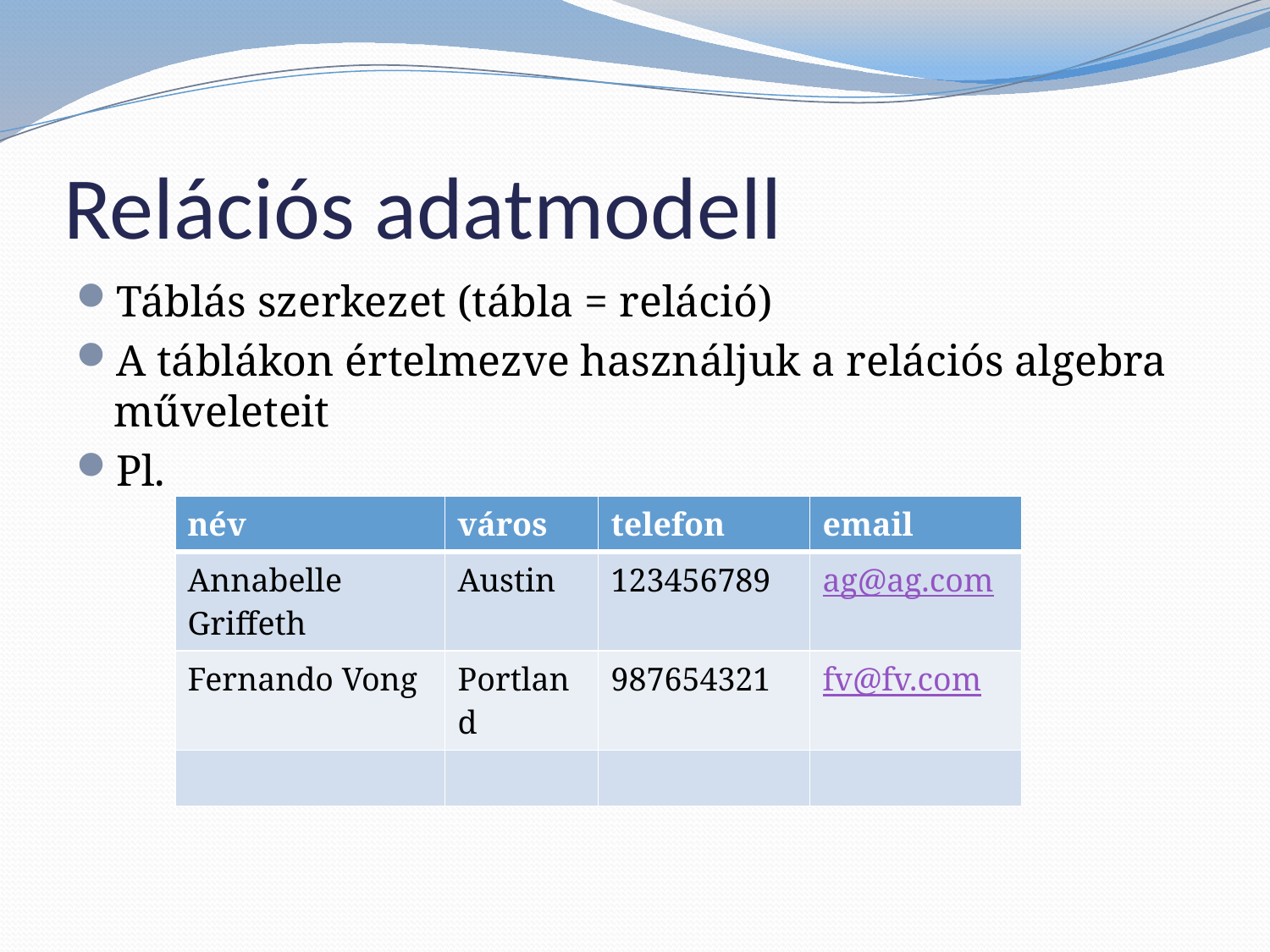

# Relációs adatmodell
Táblás szerkezet (tábla = reláció)
A táblákon értelmezve használjuk a relációs algebra műveleteit
Pl.
| név | város | telefon | email |
| --- | --- | --- | --- |
| Annabelle Griffeth | Austin | 123456789 | ag@ag.com |
| Fernando Vong | Portland | 987654321 | fv@fv.com |
|  |  |  |  |